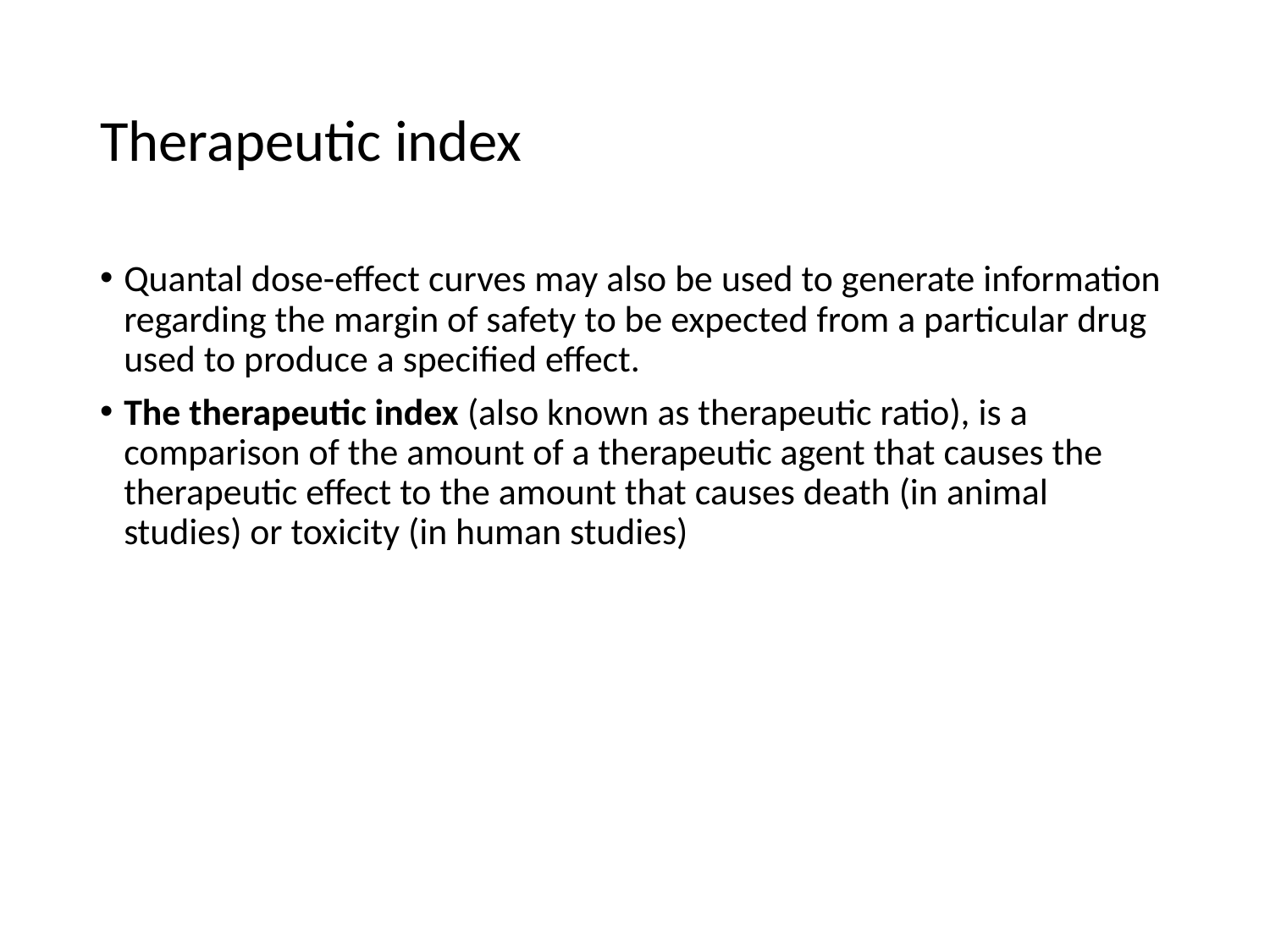

# Therapeutic index
Quantal dose-effect curves may also be used to generate information regarding the margin of safety to be expected from a particular drug used to produce a specified effect.
The therapeutic index (also known as therapeutic ratio), is a comparison of the amount of a therapeutic agent that causes the therapeutic effect to the amount that causes death (in animal studies) or toxicity (in human studies)